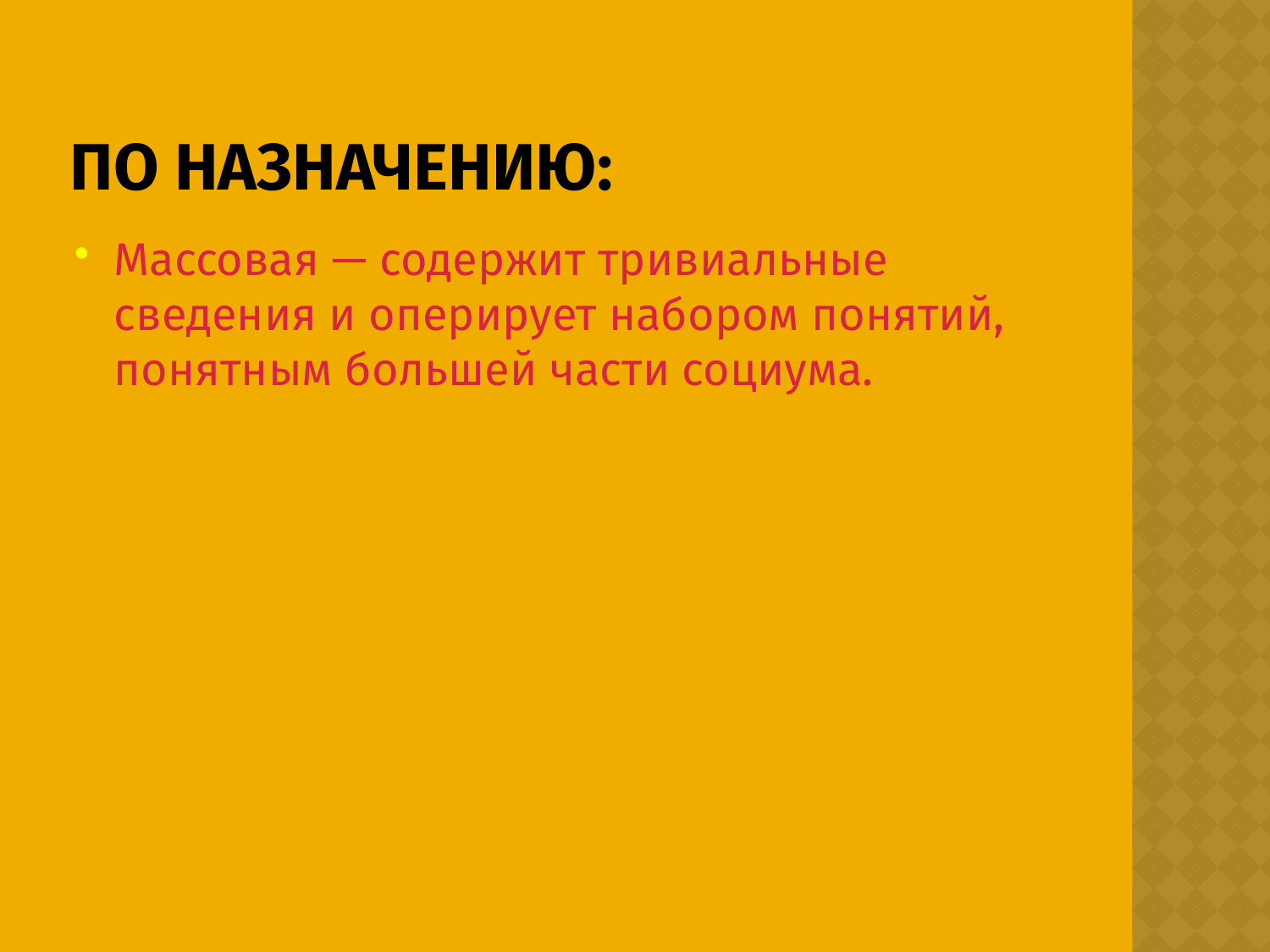

# по назначению:
Массовая — содержит тривиальные сведения и оперирует набором понятий, понятным большей части социума.